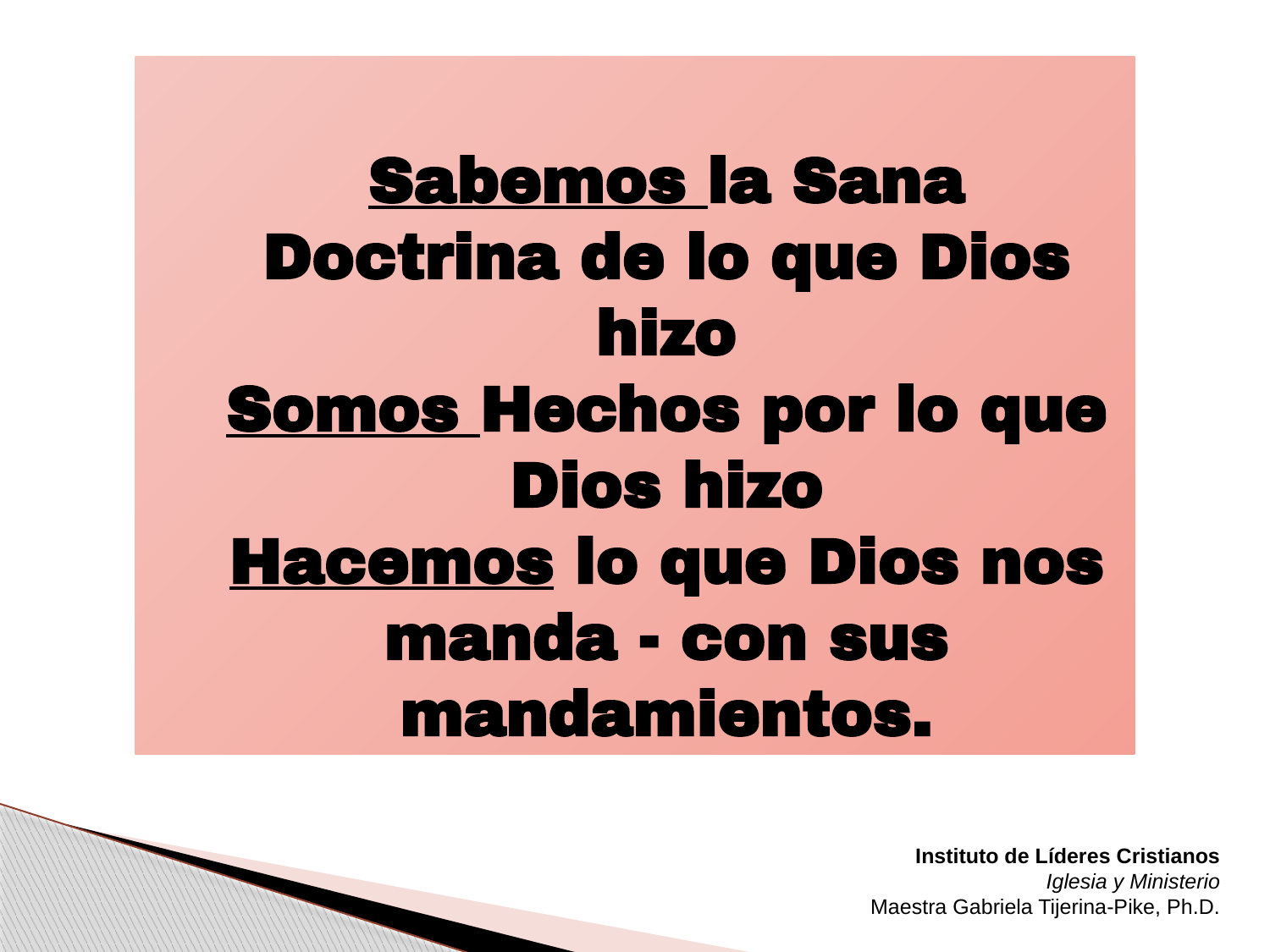

Sabemos la Sana Doctrina de lo que Dios hizo
Somos Hechos por lo que Dios hizo
Hacemos lo que Dios nos manda - con sus mandamientos.
Instituto de Líderes Cristianos
Iglesia y Ministerio
Maestra Gabriela Tijerina-Pike, Ph.D.